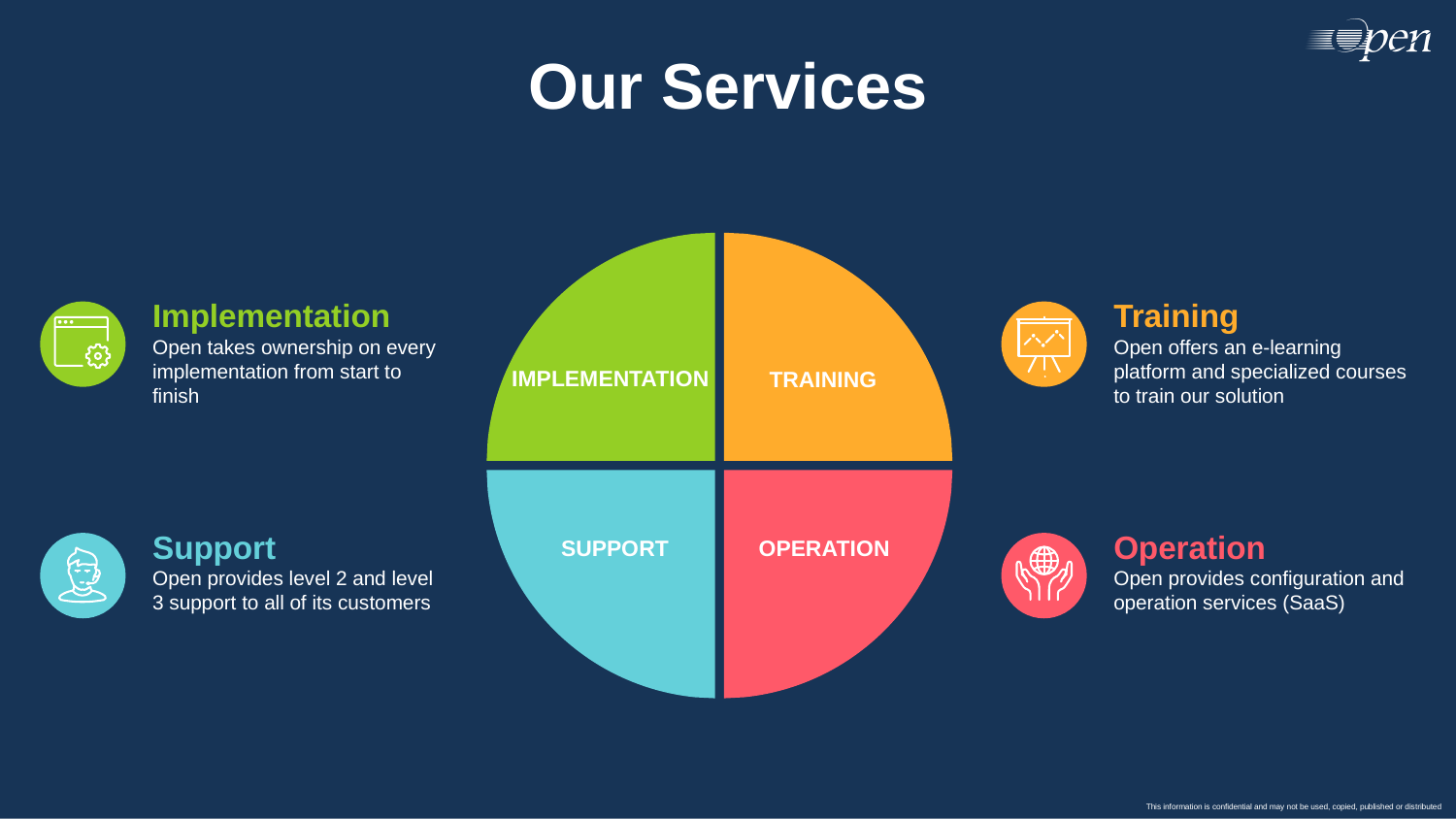

# Our Services

IMPLEMENTATION

TRAINING
Implementation
Training

Open takes ownership on every implementation from start to finish
Open offers an e-learning platform and specialized courses to train our solution

SUPPORT

OPERATION
Support
Operation

Open provides level 2 and level 3 support to all of its customers
Open provides configuration and operation services (SaaS)